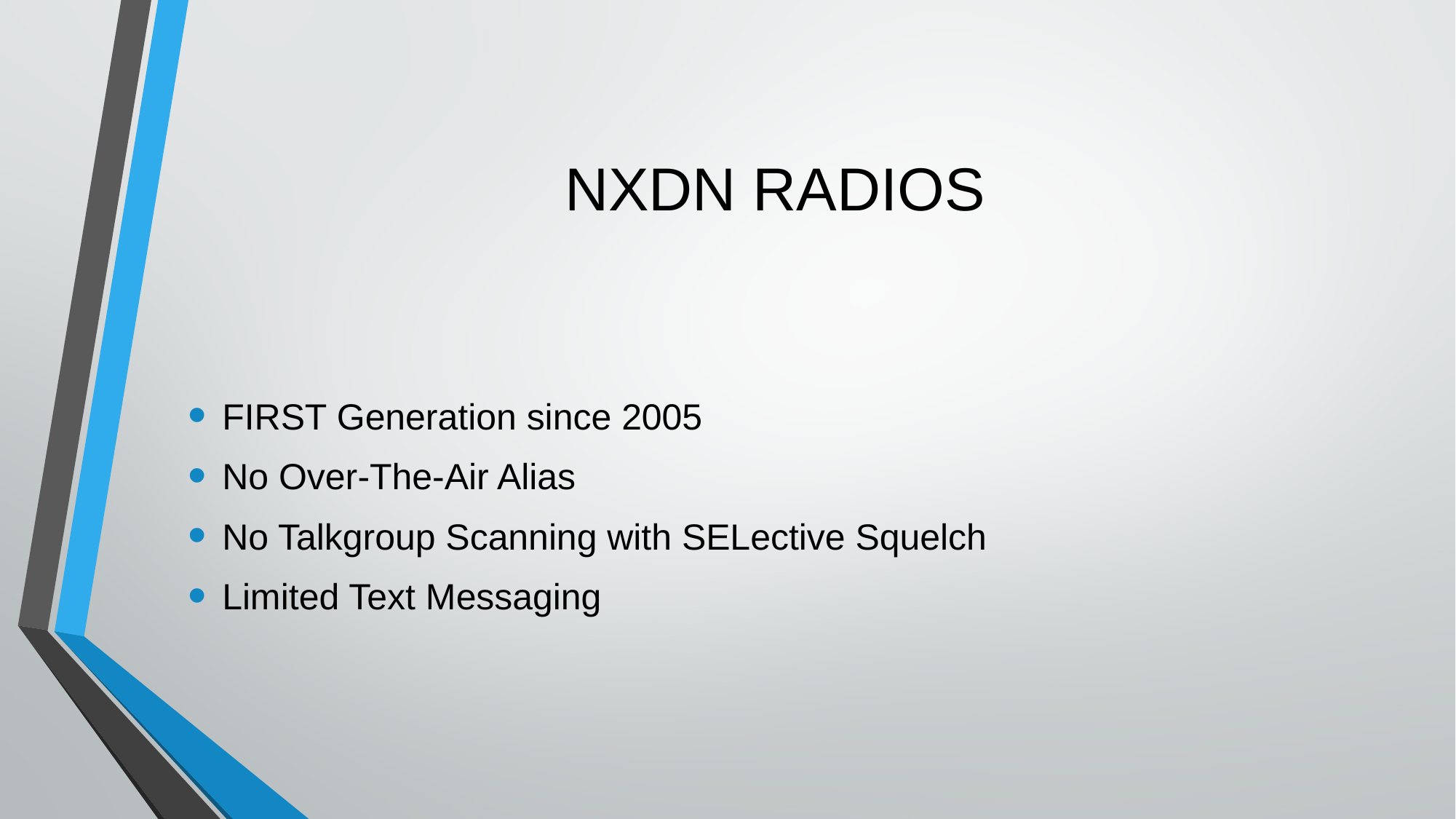

# NXDN RADIOS
FIRST Generation since 2005
No Over-The-Air Alias
No Talkgroup Scanning with SELective Squelch
Limited Text Messaging